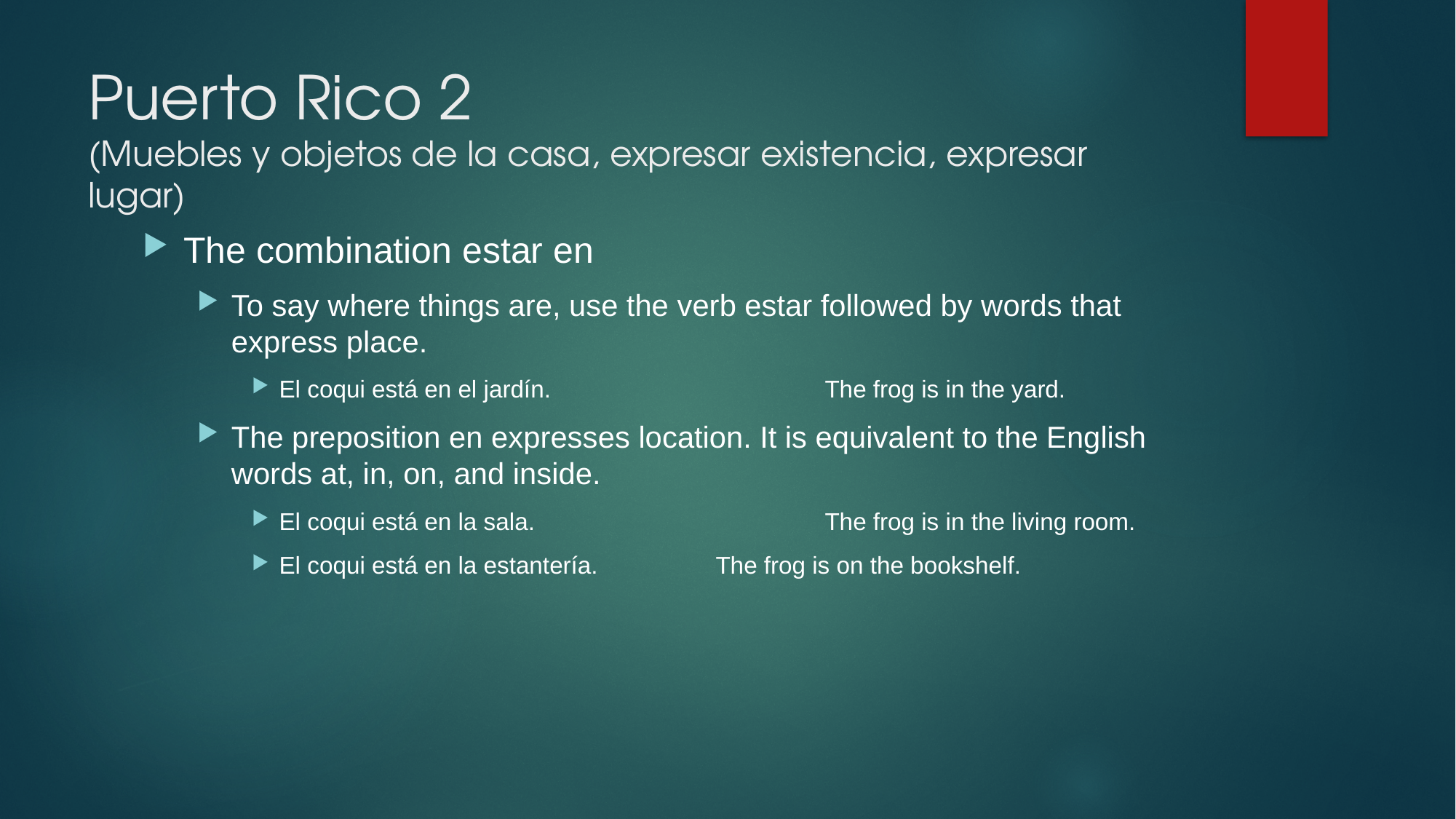

# Puerto Rico 2 (Muebles y objetos de la casa, expresar existencia, expresar lugar)
The combination estar en
To say where things are, use the verb estar followed by words that express place.
El coqui está en el jardín.			The frog is in the yard.
The preposition en expresses location. It is equivalent to the English words at, in, on, and inside.
El coqui está en la sala.			The frog is in the living room.
El coqui está en la estantería.		The frog is on the bookshelf.